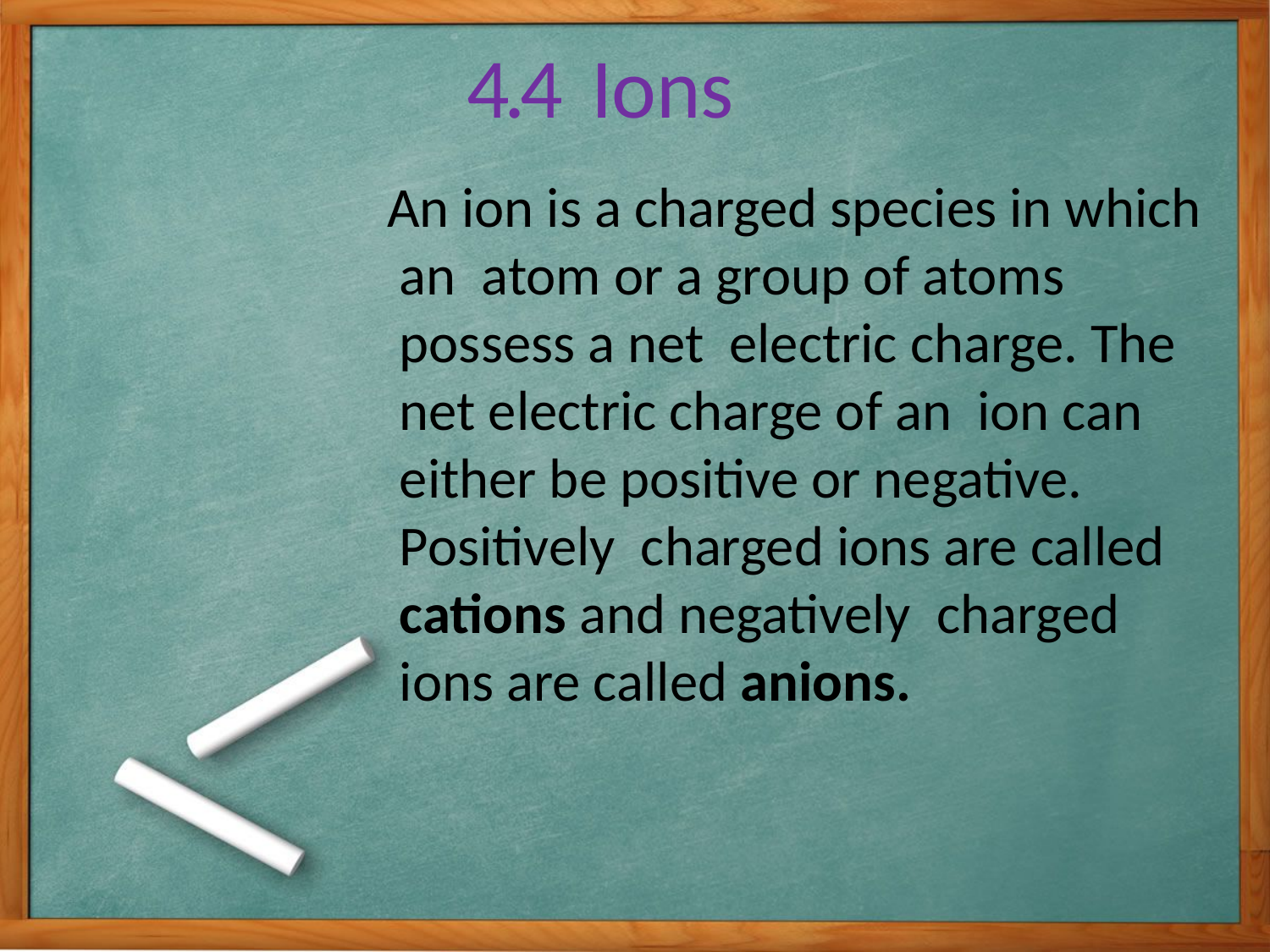

# 4.4 Ions
  An ion is a charged species in which an  atom or a group of atoms possess a net  electric charge. The net electric charge of an  ion can either be positive or negative. Positively  charged ions are called cations and negatively  charged ions are called anions.